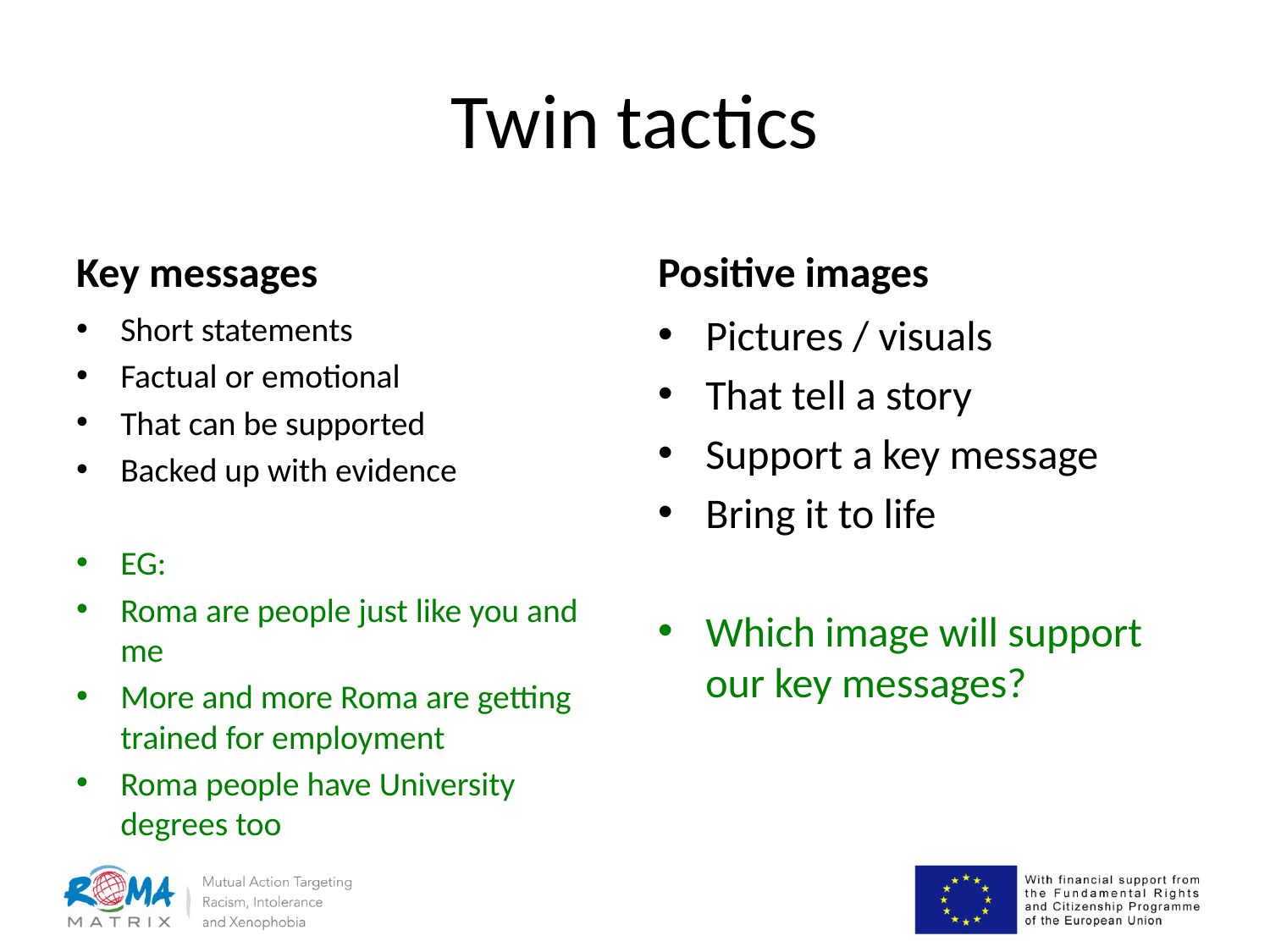

# Twin tactics
Key messages
Positive images
Short statements
Factual or emotional
That can be supported
Backed up with evidence

EG:
Roma are people just like you and me
More and more Roma are getting trained for employment
Roma people have University degrees too
Pictures / visuals
That tell a story
Support a key message
Bring it to life

Which image will support our key messages?